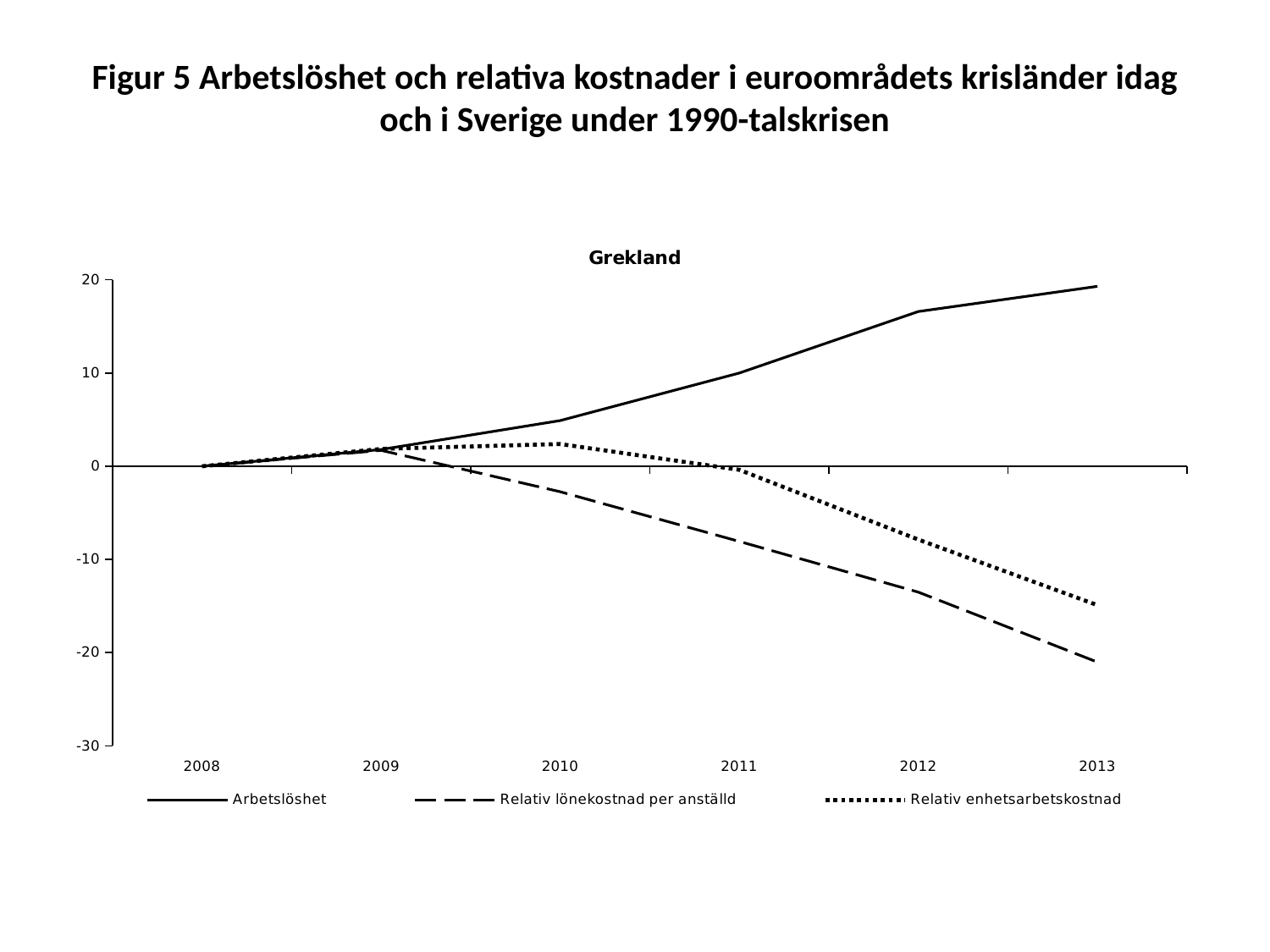

# Figur 5 Arbetslöshet och relativa kostnader i euroområdets krisländer idag och i Sverige under 1990-talskrisen

### Chart: Grekland

| Category | Arbetslöshet | Relativ lönekostnad per anställd | Relativ enhetsarbetskostnad |
|---|---|---|---|
| 39448 | 0.0 | 0.0 | 0.0 |
| 39814 | 1.799999999999999 | 1.7066485412358081 | 1.8614414301056428 |
| 40179 | 4.8999999999999995 | -2.734487675248431 | 2.3878956682137997 |
| 40544 | 10.0 | -8.065585931664103 | -0.37918423739566326 |
| 40909 | 16.6 | -13.505797302271006 | -7.870534653656912 |
| 41275 | 19.3 | -21.01531351852475 | -14.899342988100756 |